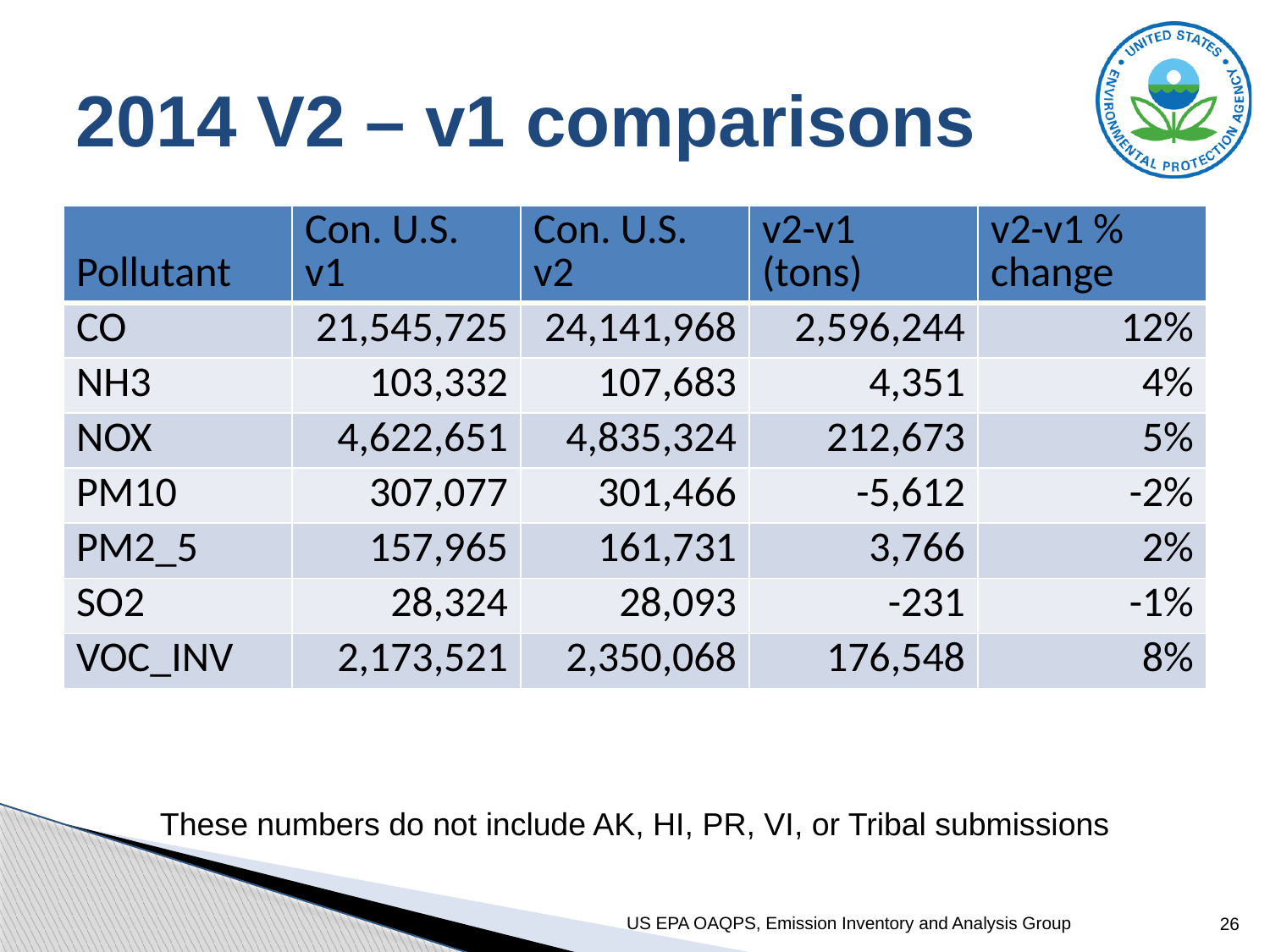

# 2014 V2 – v1 comparisons
| Pollutant | Con. U.S. v1 | Con. U.S. v2 | v2-v1 (tons) | v2-v1 % change |
| --- | --- | --- | --- | --- |
| CO | 21,545,725 | 24,141,968 | 2,596,244 | 12% |
| NH3 | 103,332 | 107,683 | 4,351 | 4% |
| NOX | 4,622,651 | 4,835,324 | 212,673 | 5% |
| PM10 | 307,077 | 301,466 | -5,612 | -2% |
| PM2\_5 | 157,965 | 161,731 | 3,766 | 2% |
| SO2 | 28,324 | 28,093 | -231 | -1% |
| VOC\_INV | 2,173,521 | 2,350,068 | 176,548 | 8% |
These numbers do not include AK, HI, PR, VI, or Tribal submissions
US EPA OAQPS, Emission Inventory and Analysis Group
26